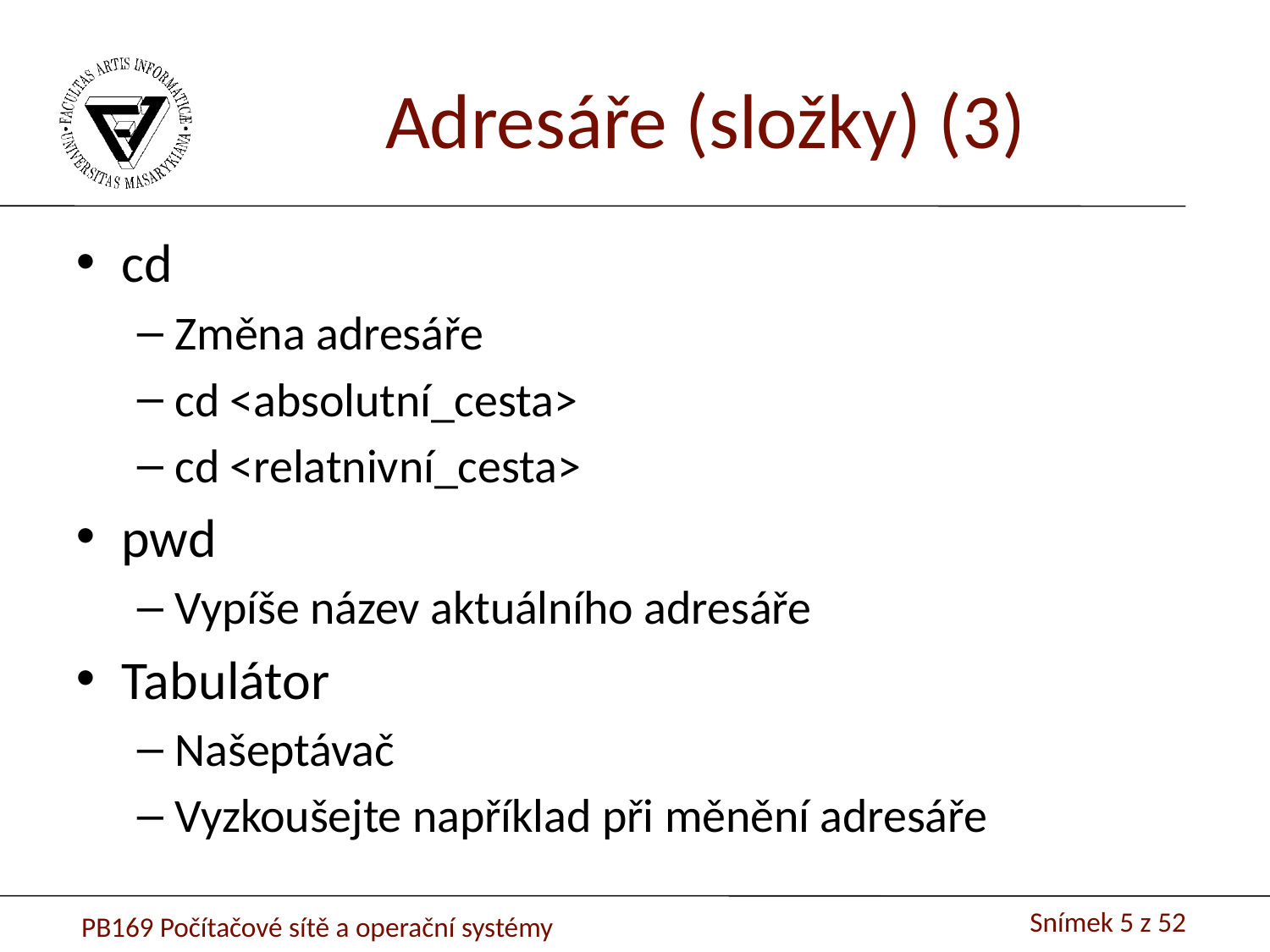

Adresáře (složky) (3)
cd
Změna adresáře
cd <absolutní_cesta>
cd <relatnivní_cesta>
pwd
Vypíše název aktuálního adresáře
Tabulátor
Našeptávač
Vyzkoušejte například při měnění adresáře